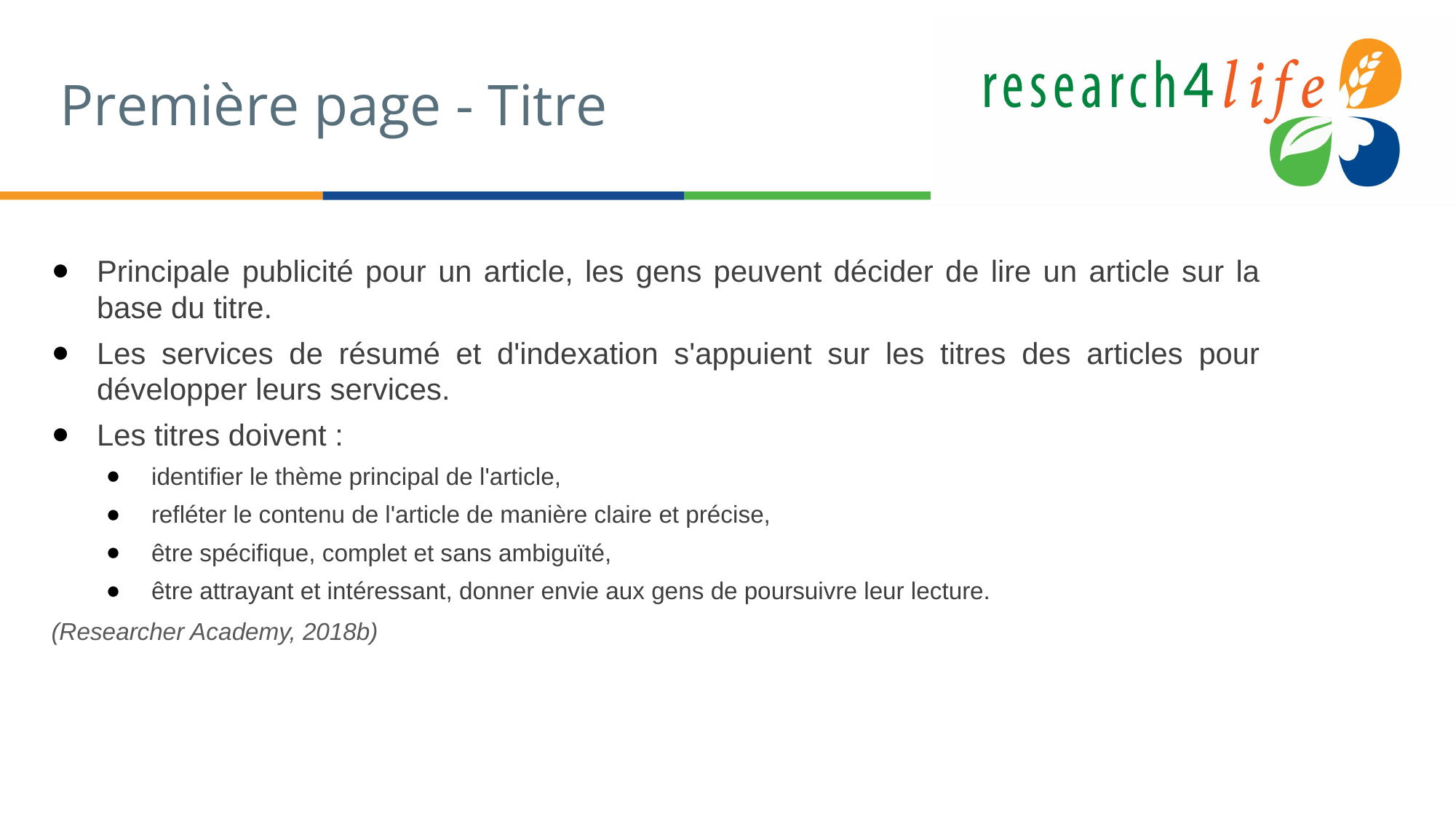

# Première page - Titre

Principale publicité pour un article, les gens peuvent décider de lire un article sur la base du titre.
Les services de résumé et d'indexation s'appuient sur les titres des articles pour développer leurs services.
Les titres doivent :
identifier le thème principal de l'article,
refléter le contenu de l'article de manière claire et précise,
être spécifique, complet et sans ambiguïté,
être attrayant et intéressant, donner envie aux gens de poursuivre leur lecture.
(Researcher Academy, 2018b)